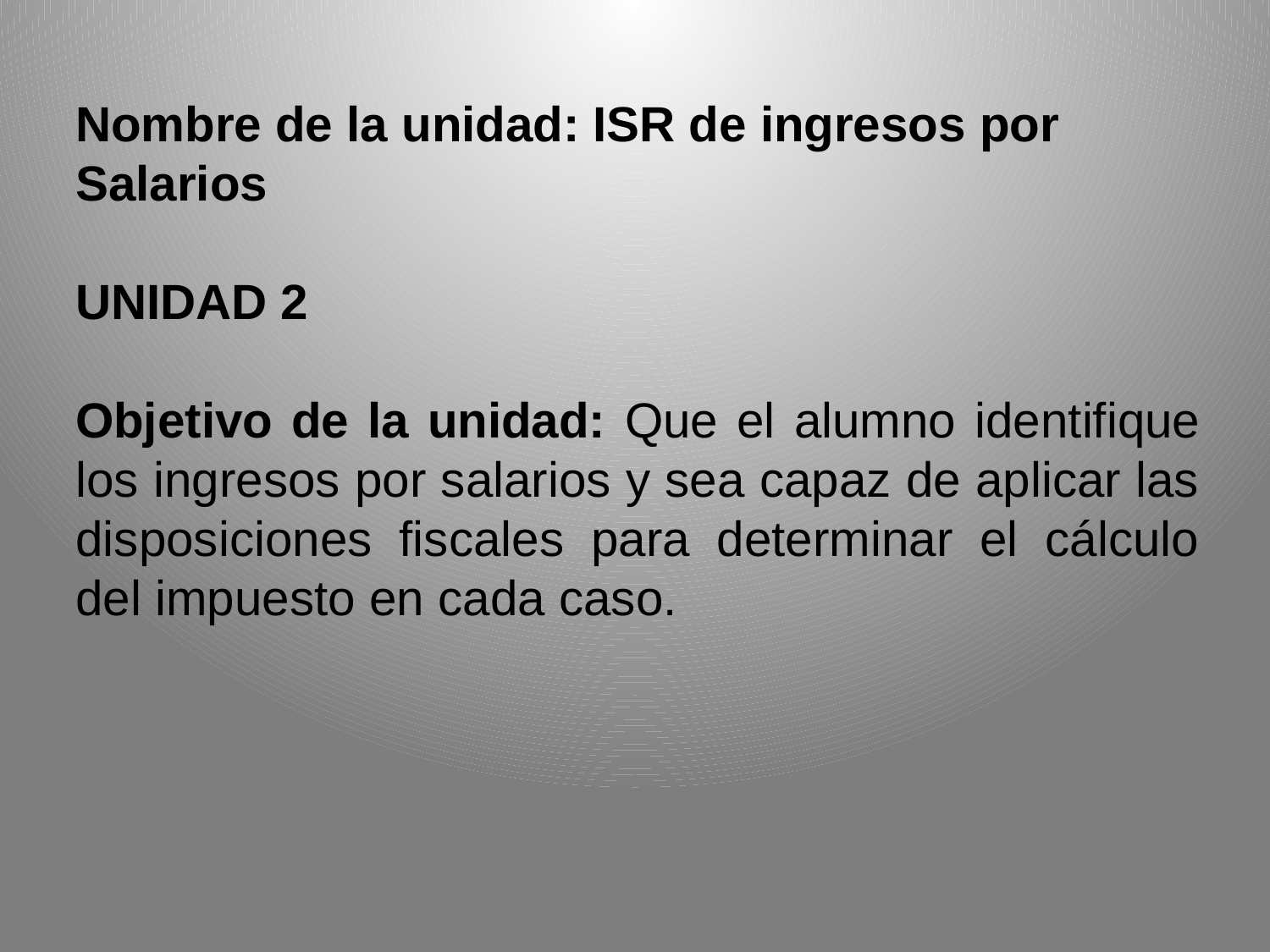

Nombre de la unidad: ISR de ingresos por Salarios

UNIDAD 2

Objetivo de la unidad: Que el alumno identifique los ingresos por salarios y sea capaz de aplicar las disposiciones fiscales para determinar el cálculo del impuesto en cada caso.